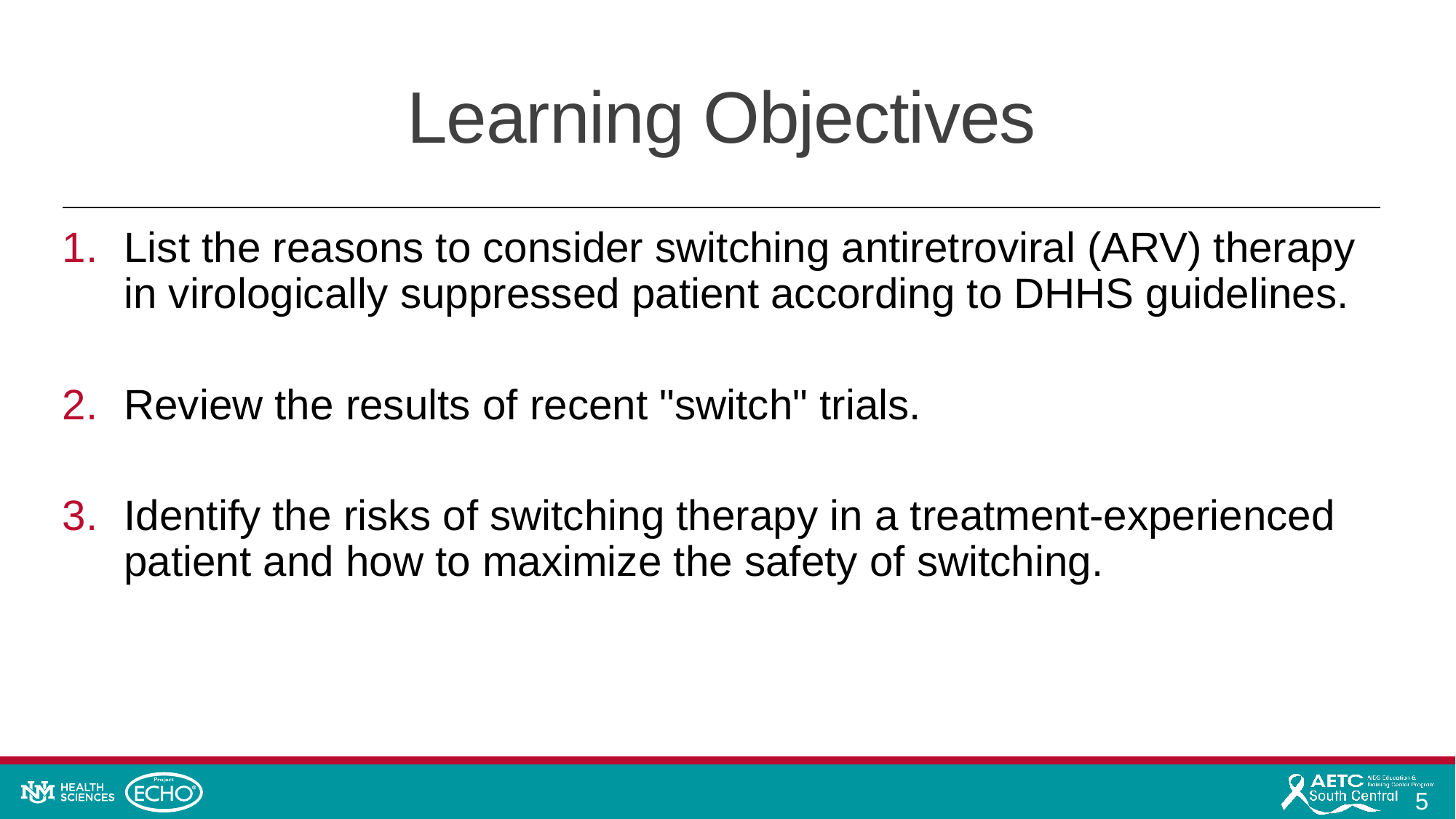

# Learning Objectives
List the reasons to consider switching antiretroviral (ARV) therapy in virologically suppressed patient according to DHHS guidelines.

Review the results of recent "switch" trials.

Identify the risks of switching therapy in a treatment-experienced patient and how to maximize the safety of switching.